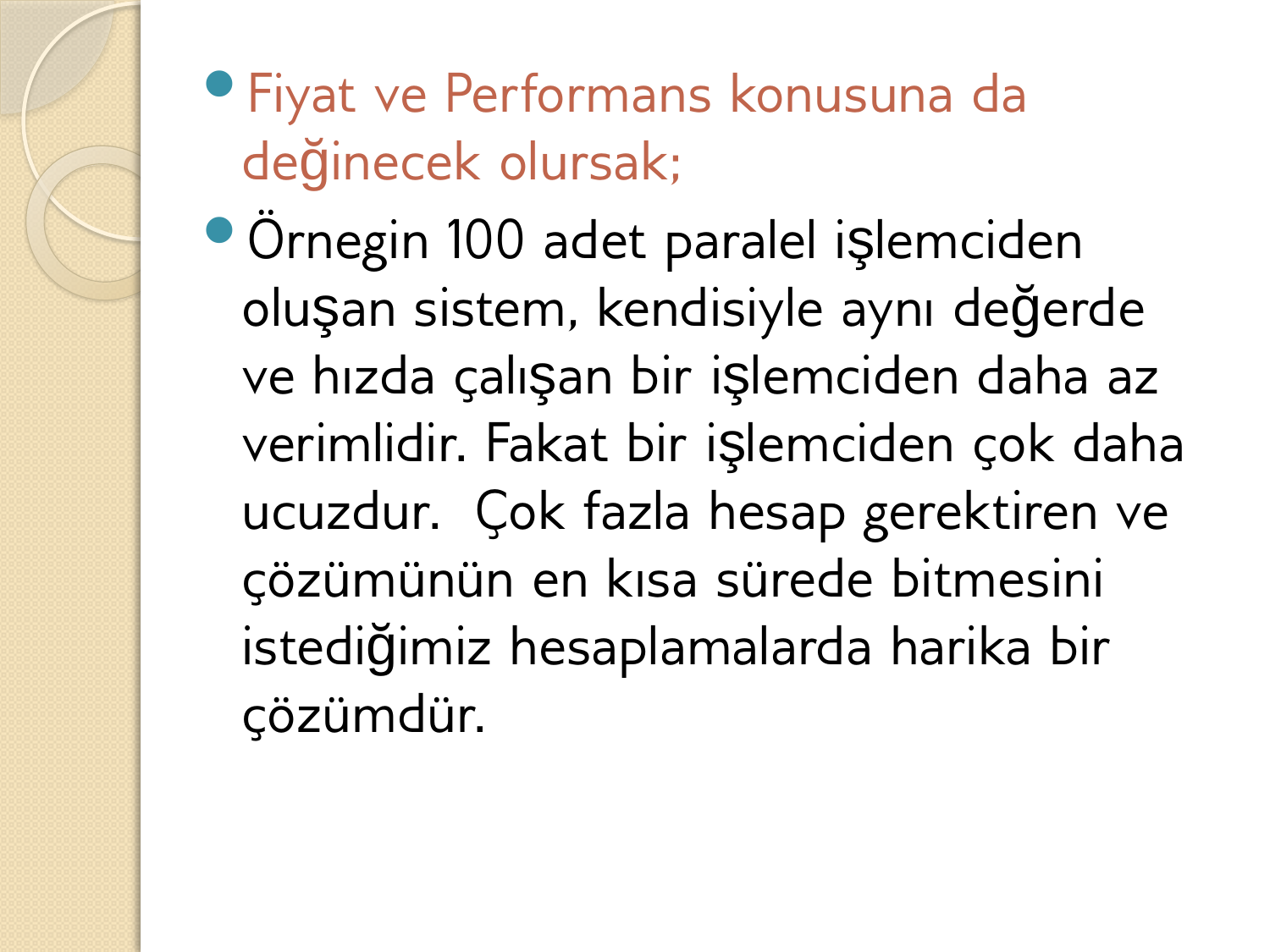

Fiyat ve Performans konusuna da değinecek olursak;
Örnegin 100 adet paralel işlemciden oluşan sistem, kendisiyle aynı değerde ve hızda çalışan bir işlemciden daha az verimlidir. Fakat bir işlemciden çok daha ucuzdur.  Çok fazla hesap gerektiren ve çözümünün en kısa sürede bitmesini istediğimiz hesaplamalarda harika bir çözümdür.